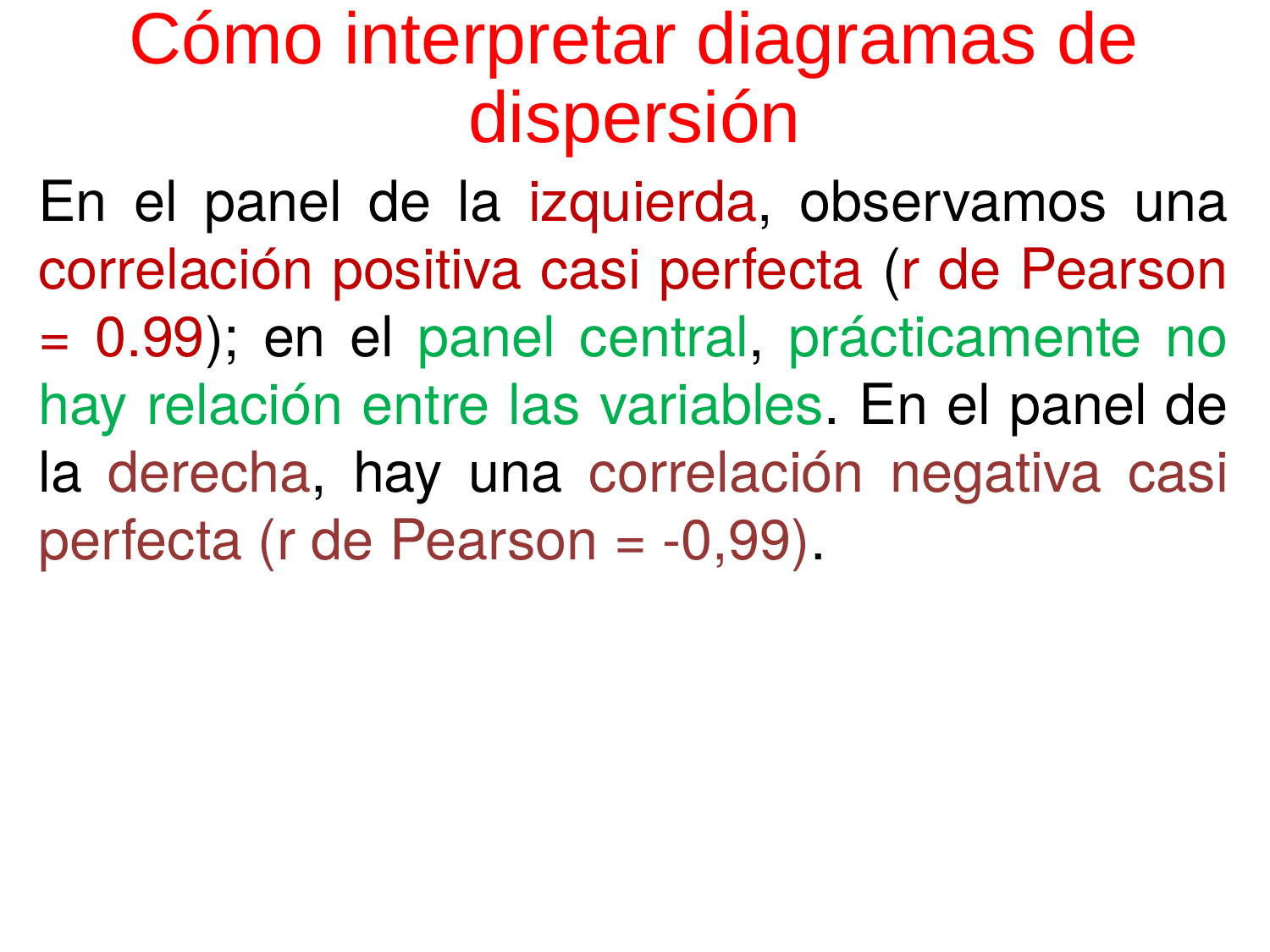

# Cómo interpretar diagramas de dispersión
En el panel de la izquierda, observamos una correlación positiva casi perfecta (r de Pearson = 0.99); en el panel central, prácticamente no hay relación entre las variables. En el panel de la derecha, hay una correlación negativa casi perfecta (r de Pearson = -0,99).